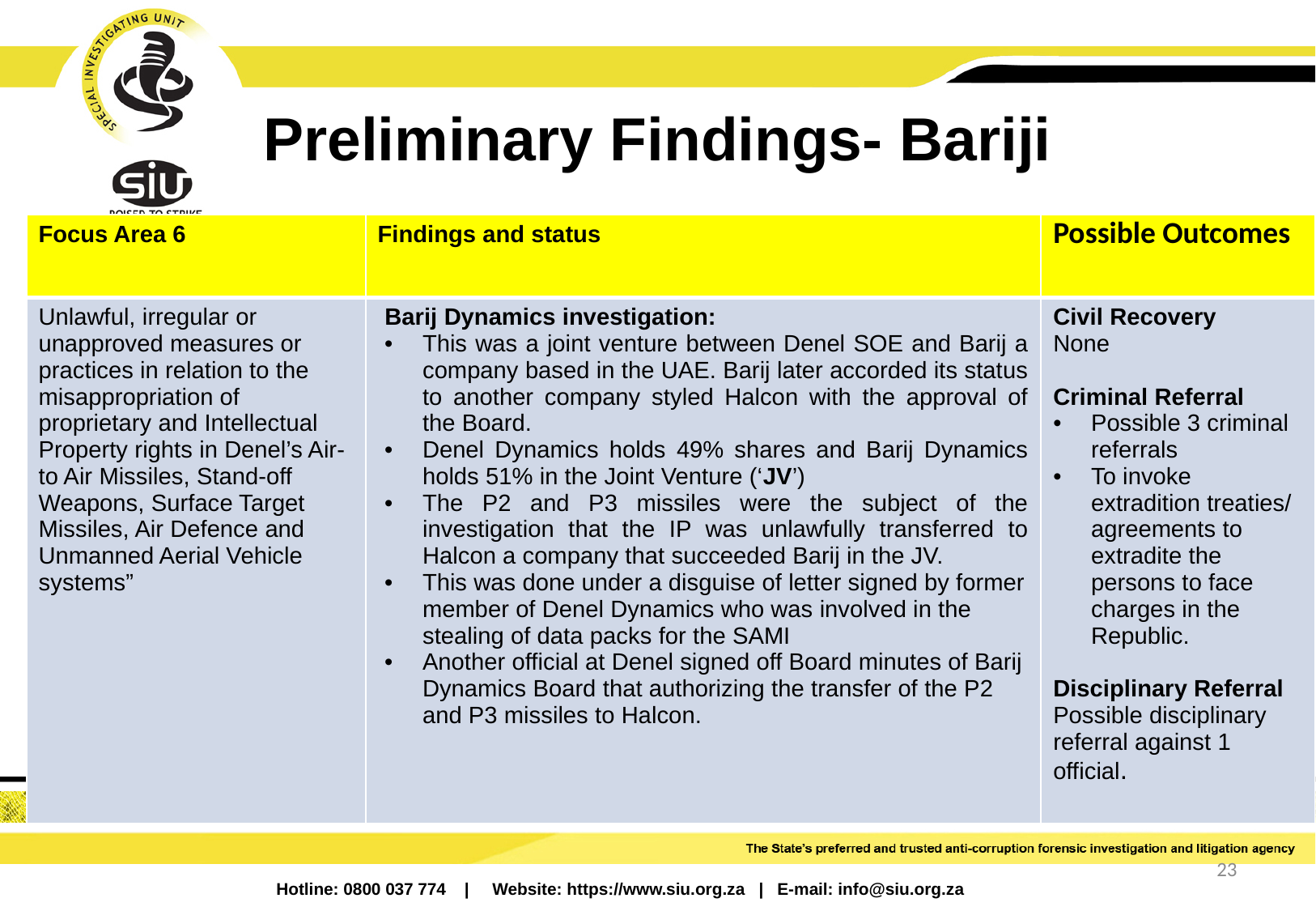

# Preliminary Findings- Bariji
| Focus Area 6 | Findings and status | Possible Outcomes |
| --- | --- | --- |
| Unlawful, irregular or unapproved measures or practices in relation to the misappropriation of proprietary and Intellectual Property rights in Denel’s Air-to Air Missiles, Stand-off Weapons, Surface Target Missiles, Air Defence and Unmanned Aerial Vehicle systems” | Barij Dynamics investigation: This was a joint venture between Denel SOE and Barij a company based in the UAE. Barij later accorded its status to another company styled Halcon with the approval of the Board. Denel Dynamics holds 49% shares and Barij Dynamics holds 51% in the Joint Venture (‘JV’) The P2 and P3 missiles were the subject of the investigation that the IP was unlawfully transferred to Halcon a company that succeeded Barij in the JV. This was done under a disguise of letter signed by former member of Denel Dynamics who was involved in the stealing of data packs for the SAMI Another official at Denel signed off Board minutes of Barij Dynamics Board that authorizing the transfer of the P2 and P3 missiles to Halcon. | Civil Recovery None Criminal Referral Possible 3 criminal referrals To invoke extradition treaties/ agreements to extradite the persons to face charges in the Republic. Disciplinary Referral Possible disciplinary referral against 1 official. |
23
Hotline: 0800 037 774    |     Website: https://www.siu.org.za   |   E-mail: info@siu.org.za